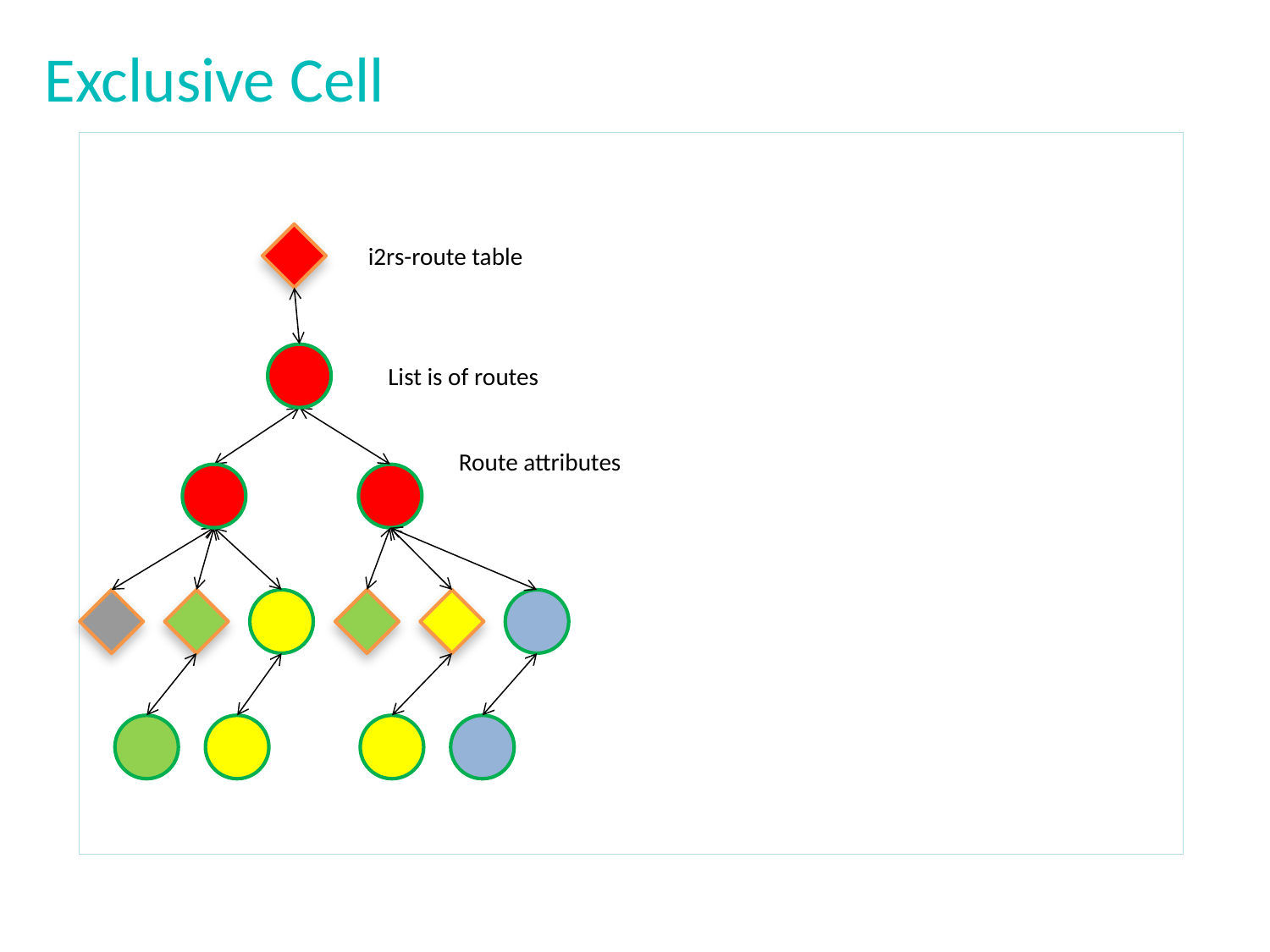

# Exclusive Cell

i2rs-route table

List is of routes
Route attributes